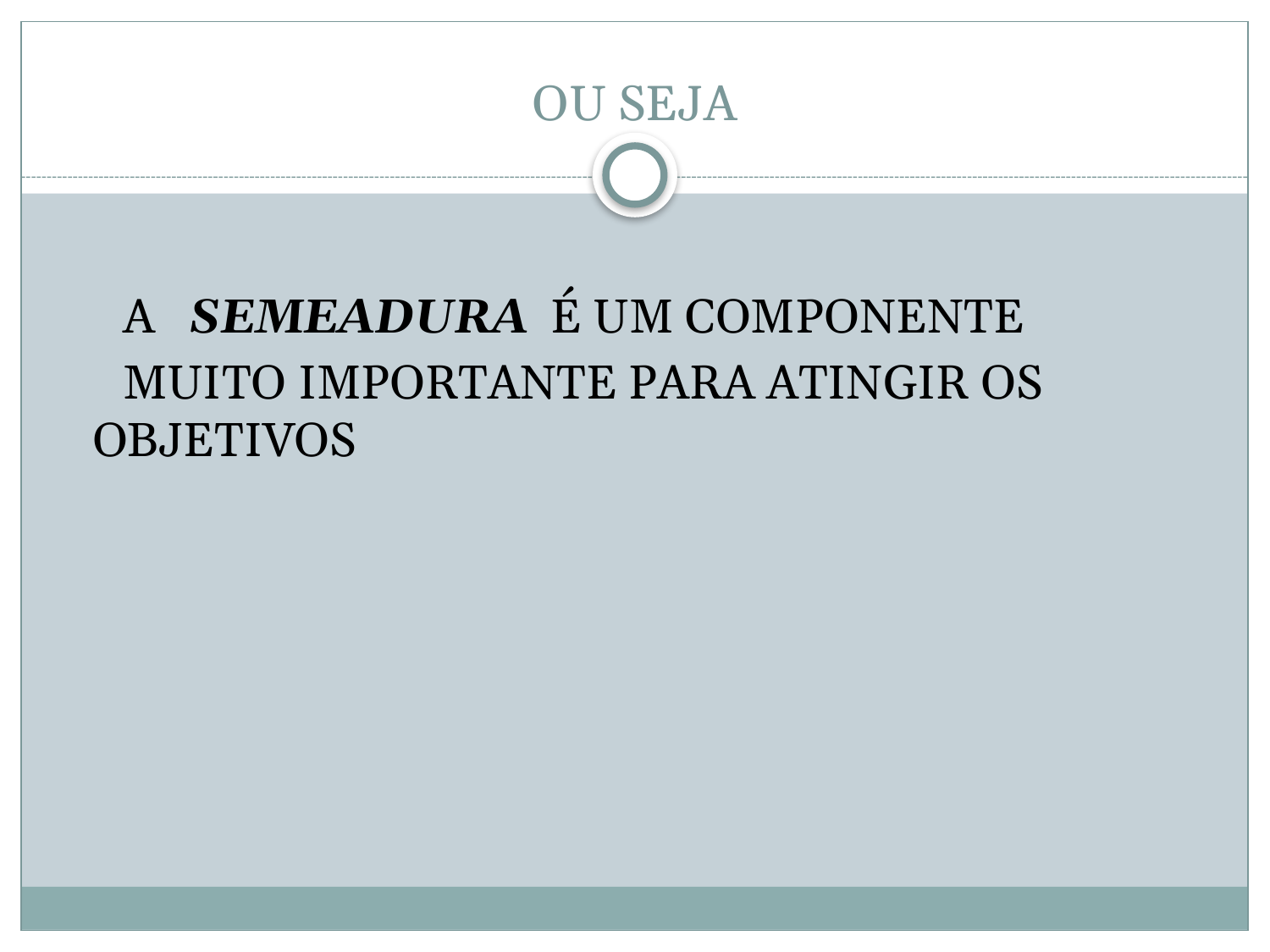

# OU SEJA

      A   SEMEADURA  É UM COMPONENTE
      MUITO IMPORTANTE PARA ATINGIR OS OBJETIVOS